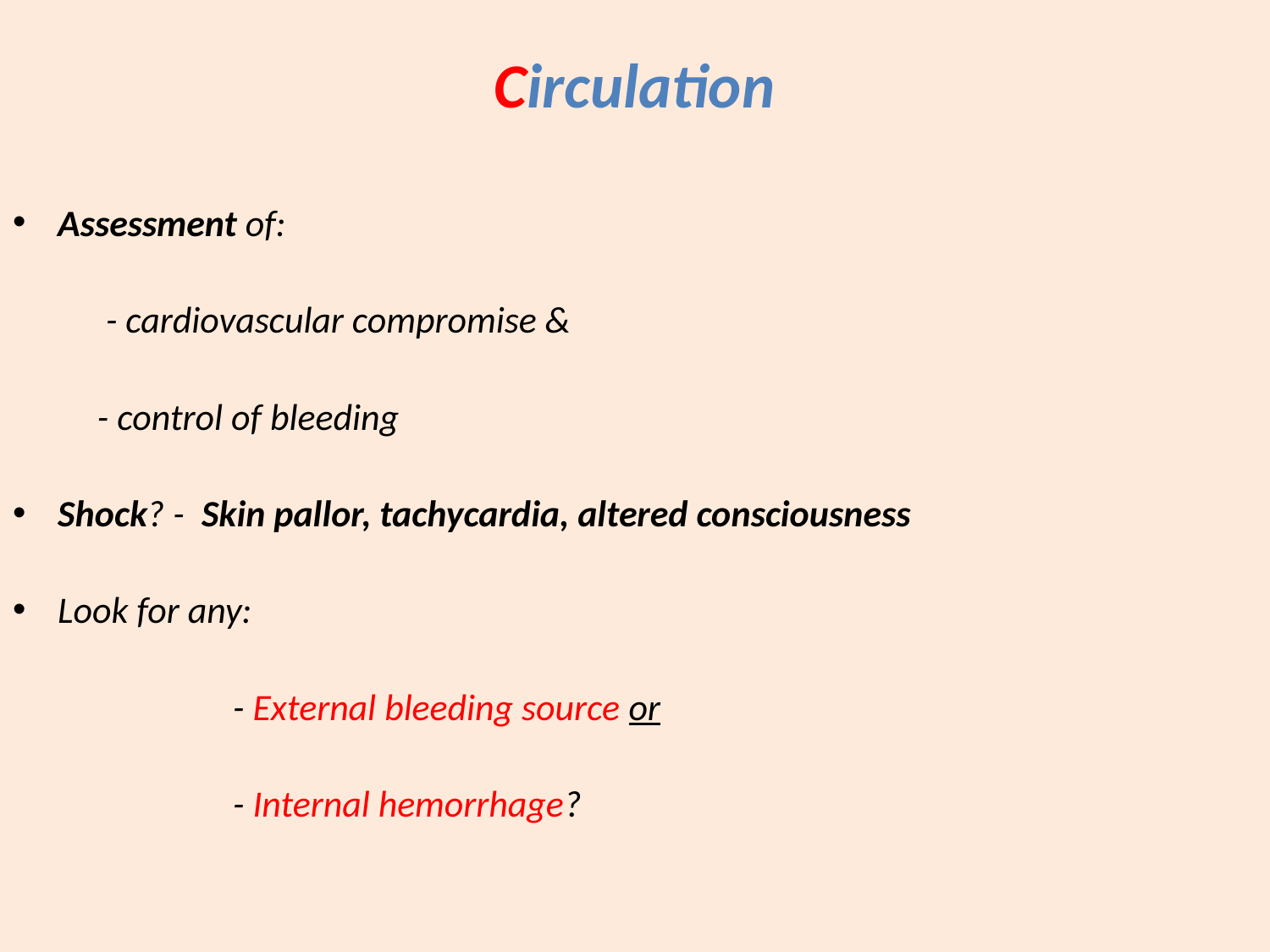

# Circulation
Assessment of:
           - cardiovascular compromise &
          - control of bleeding
Shock? -  Skin pallor, tachycardia, altered consciousness
Look for any:
                          - External bleeding source or
                          - Internal hemorrhage?